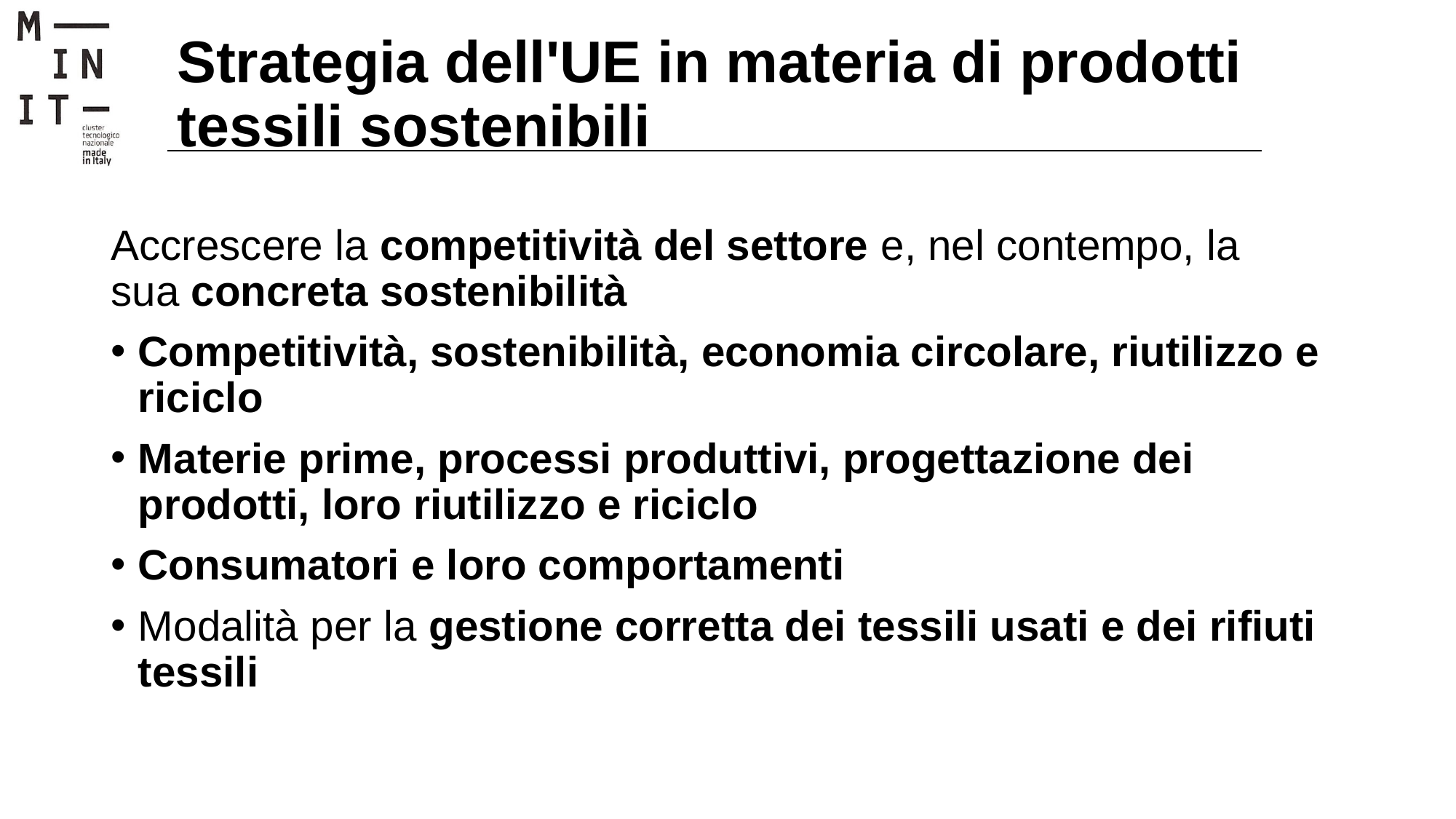

# Strategia dell'UE in materia di prodotti tessili sostenibili
Accrescere la competitività del settore e, nel contempo, la sua concreta sostenibilità
Competitività, sostenibilità, economia circolare, riutilizzo e riciclo
Materie prime, processi produttivi, progettazione dei prodotti, loro riutilizzo e riciclo
Consumatori e loro comportamenti
Modalità per la gestione corretta dei tessili usati e dei rifiuti tessili